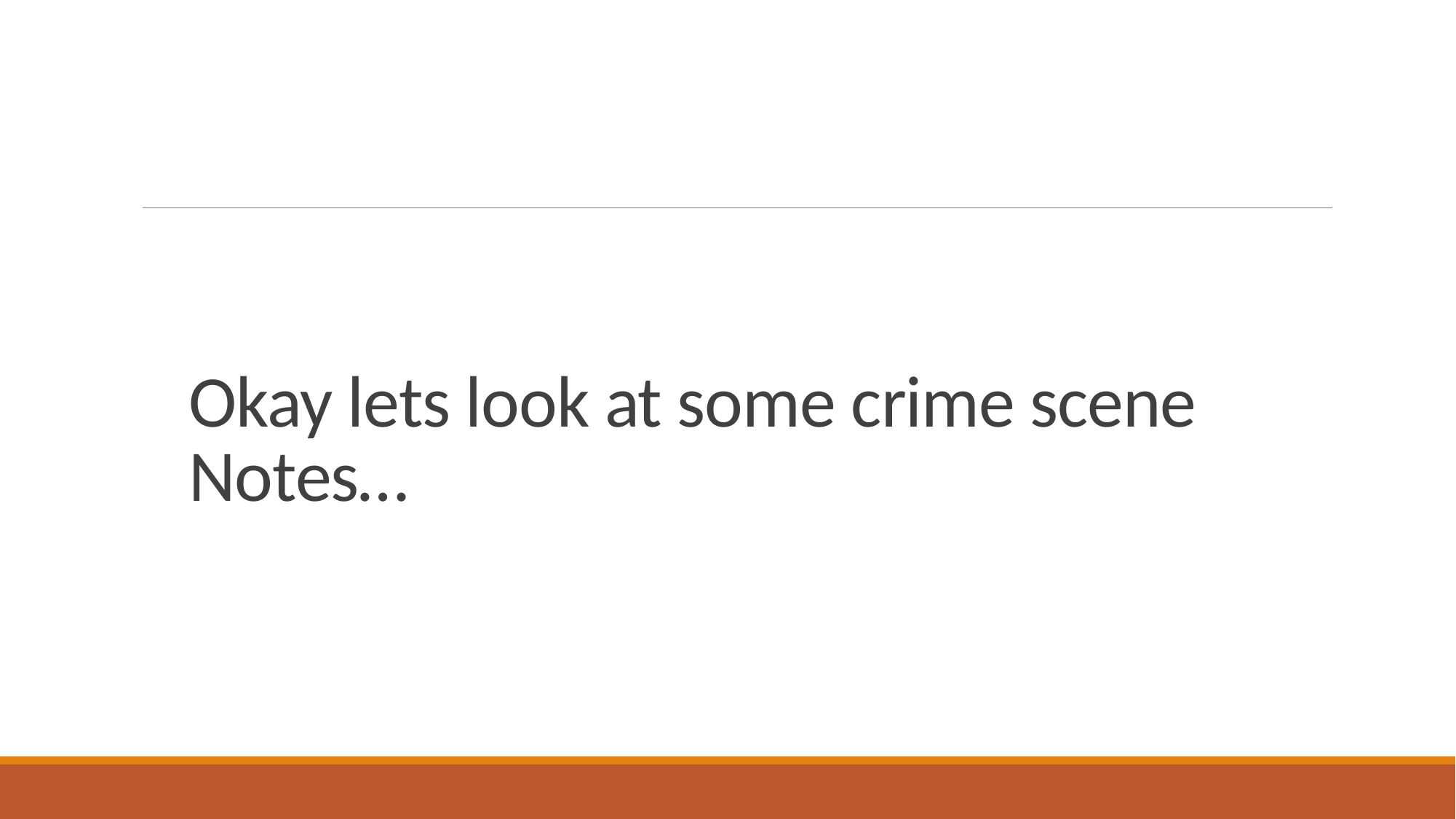

# Okay lets look at some crime scene Notes…